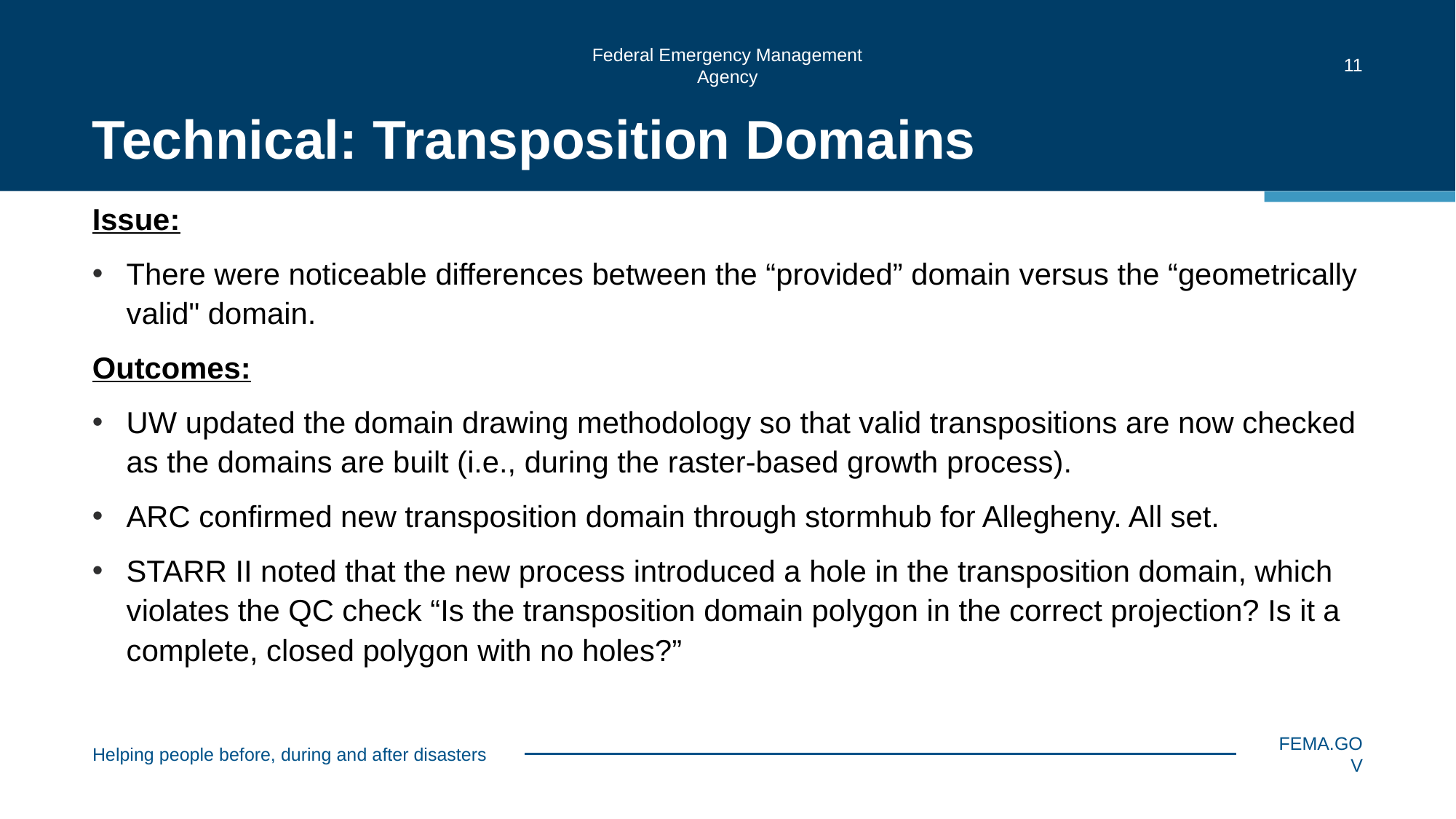

11
# Technical: Transposition Domains
Issue:
There were noticeable differences between the “provided” domain versus the “geometrically valid" domain.
Outcomes:
UW updated the domain drawing methodology so that valid transpositions are now checked as the domains are built (i.e., during the raster-based growth process).
ARC confirmed new transposition domain through stormhub for Allegheny. All set.
STARR II noted that the new process introduced a hole in the transposition domain, which violates the QC check “Is the transposition domain polygon in the correct projection? Is it a complete, closed polygon with no holes?”